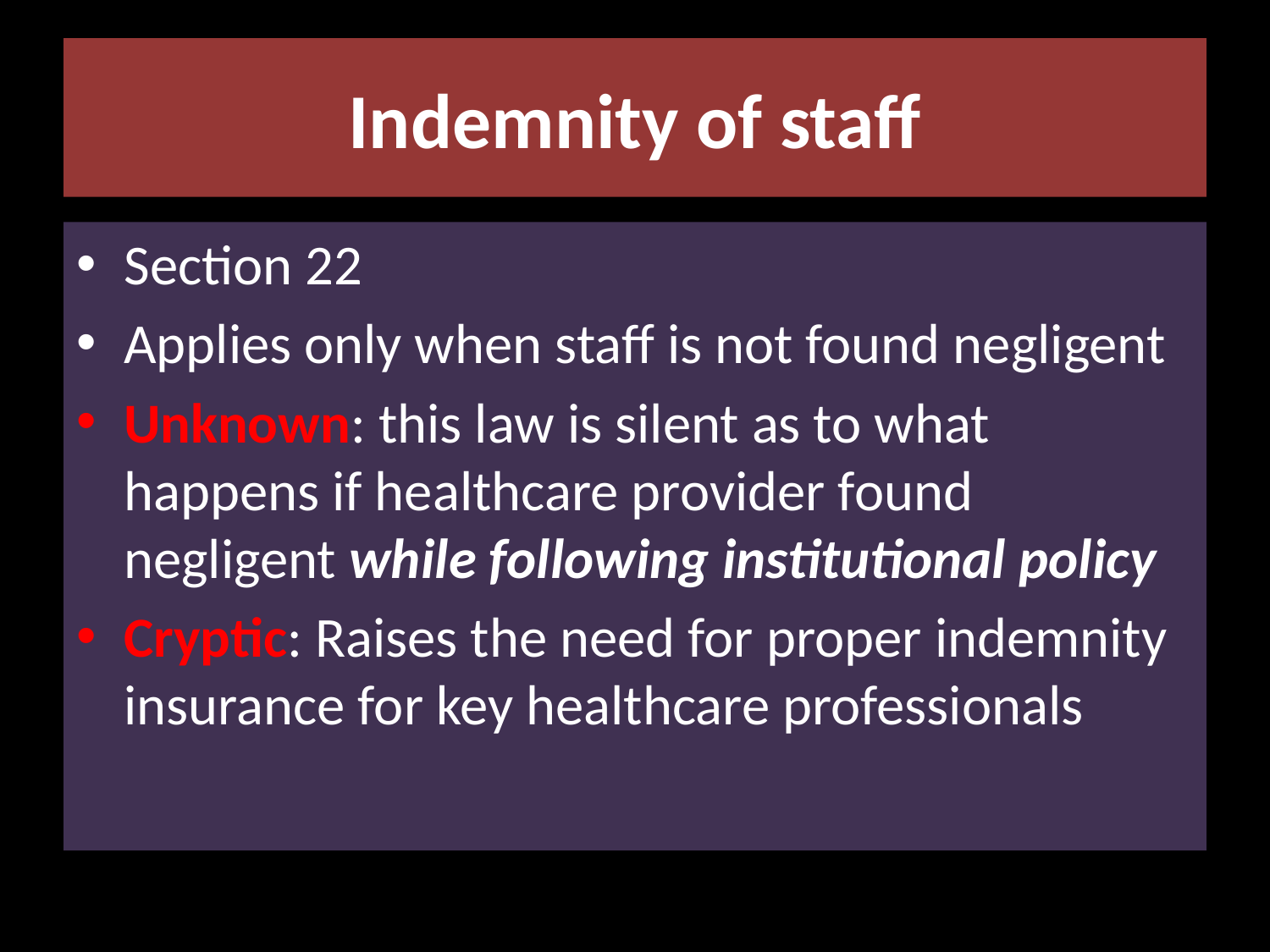

# Indemnity of staff
Section 22
Applies only when staff is not found negligent
Unknown: this law is silent as to what happens if healthcare provider found negligent while following institutional policy
Cryptic: Raises the need for proper indemnity insurance for key healthcare professionals